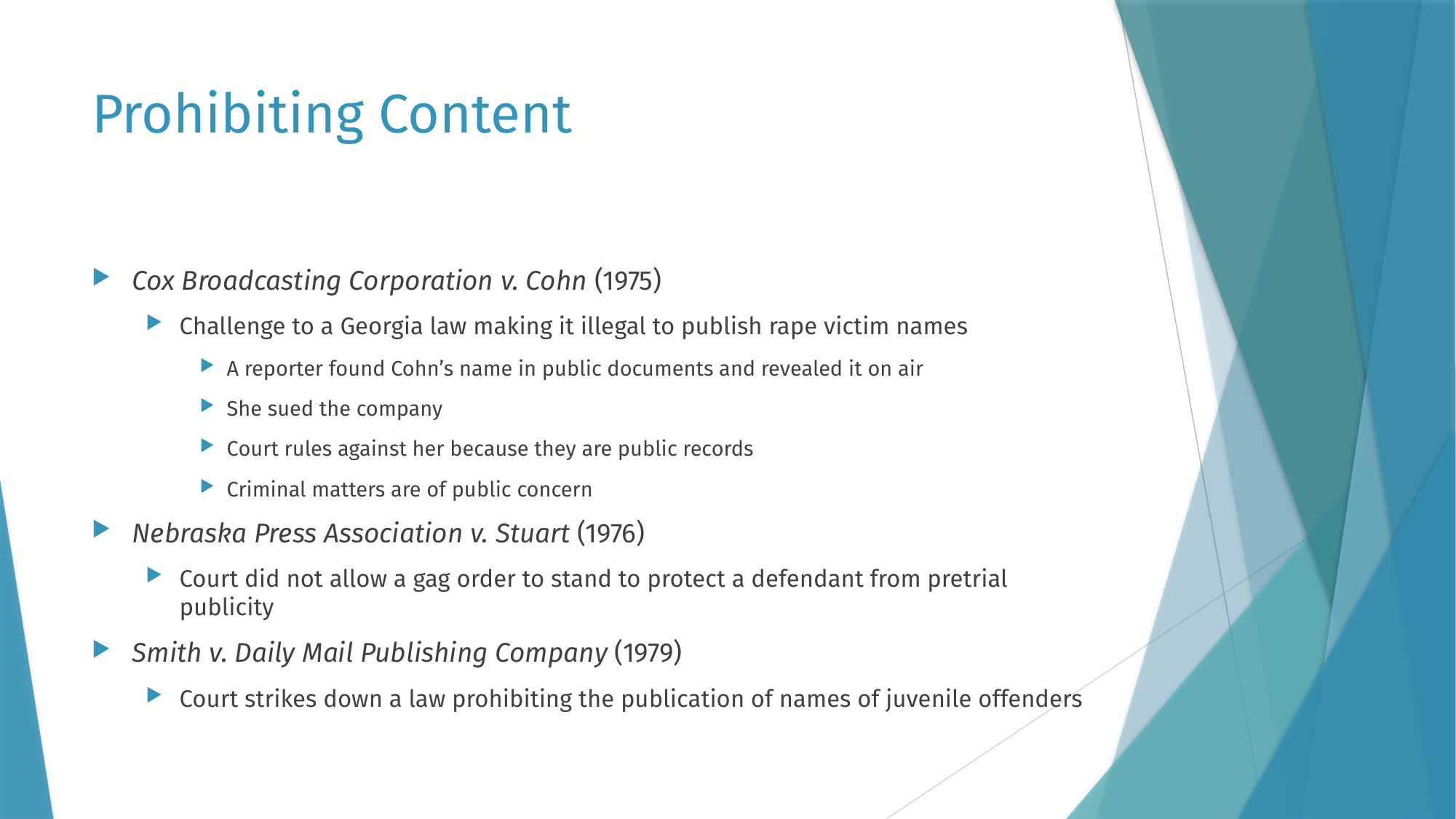

# Prohibiting Content
Cox Broadcasting Corporation v. Cohn (1975)
Challenge to a Georgia law making it illegal to publish rape victim names
A reporter found Cohn’s name in public documents and revealed it on air
She sued the company
Court rules against her because they are public records
Criminal matters are of public concern
Nebraska Press Association v. Stuart (1976)
Court did not allow a gag order to stand to protect a defendant from pretrial publicity
Smith v. Daily Mail Publishing Company (1979)
Court strikes down a law prohibiting the publication of names of juvenile offenders